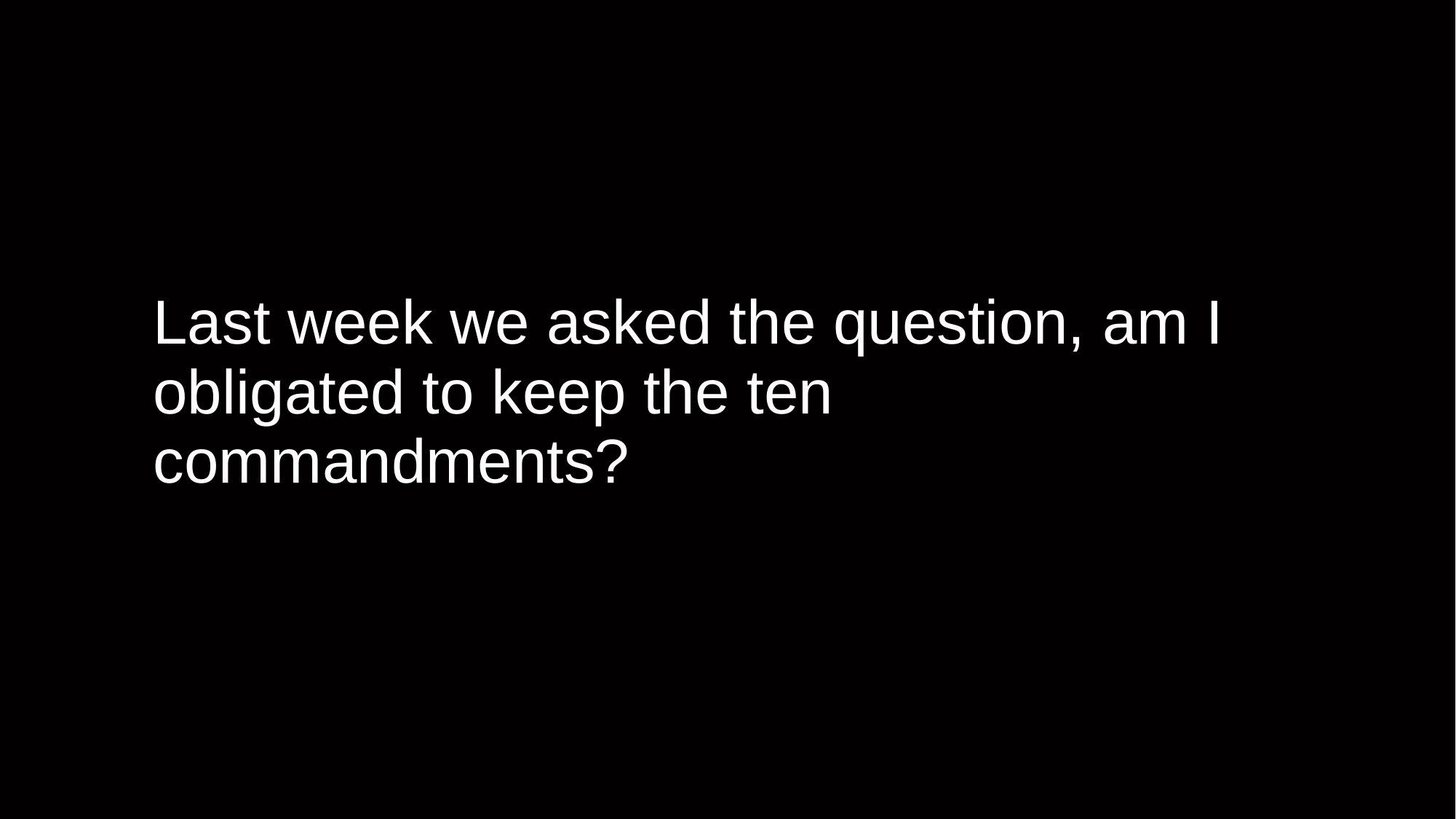

# Last week we asked the question, am I obligated to keep the ten commandments?